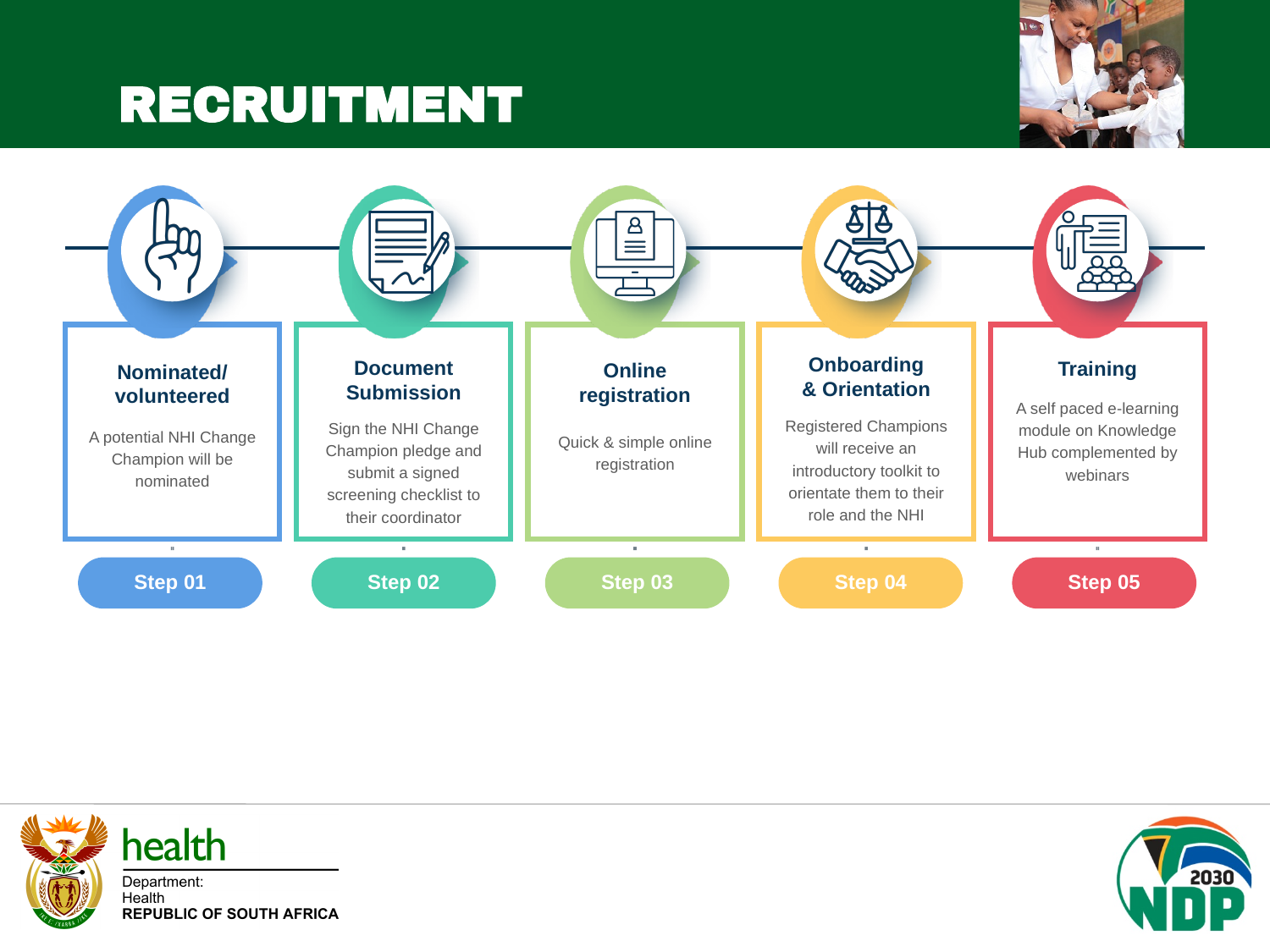

RECRUITMENT

Onboarding & Orientation
Document Submission
Training
Online registration
Nominated/ volunteered
A self paced e-learning module on Knowledge Hub complemented by webinars
Registered Champions will receive an introductory toolkit to orientate them to their role and the NHI
Sign the NHI Change Champion pledge and submit a signed screening checklist to their coordinator
A potential NHI Change Champion will be nominated
Quick & simple online registration

Step 01
Step 02
Step 03
Step 04
Step 05